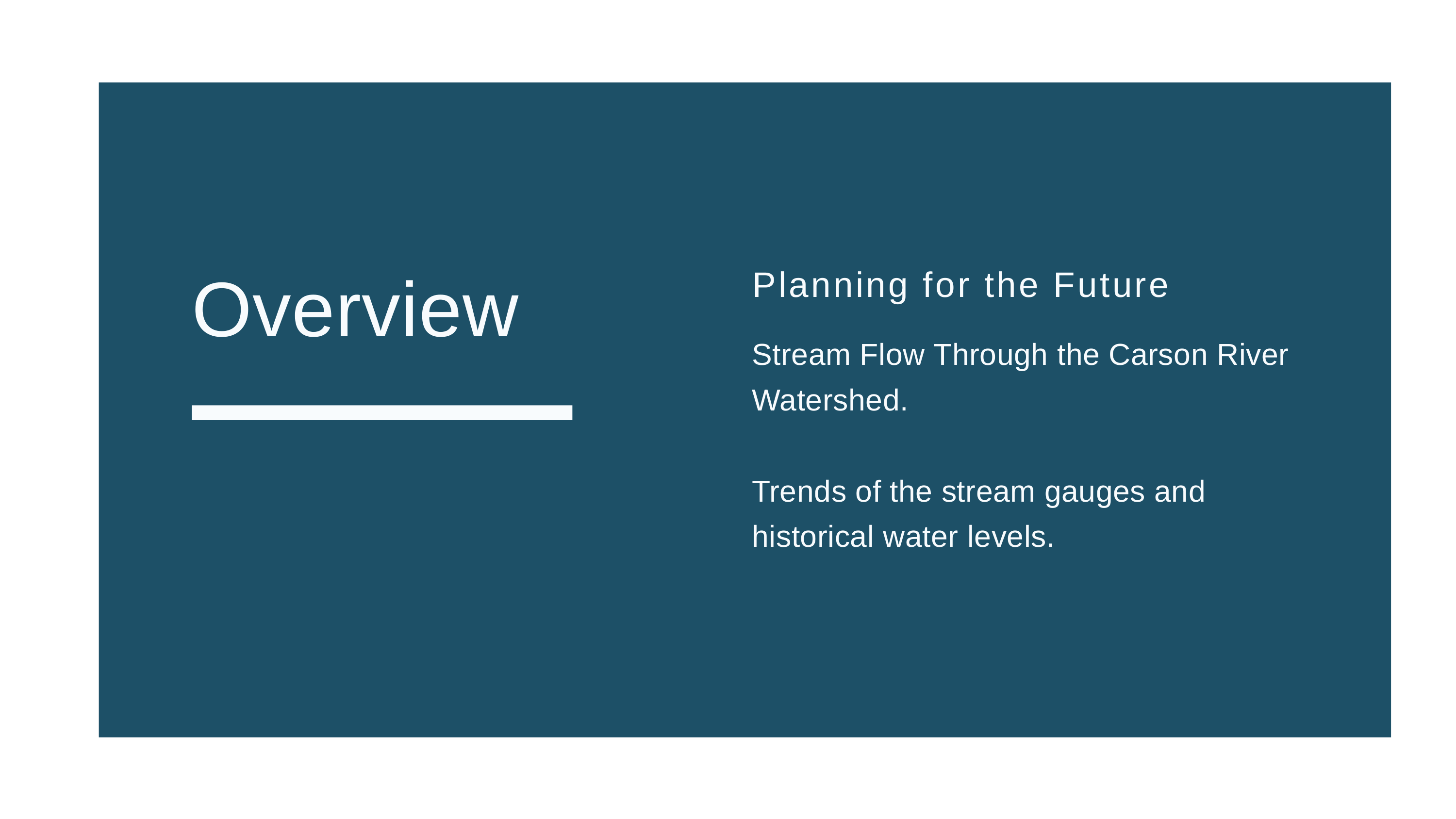

Overview

Planning for the Future
Stream Flow Through the Carson River Watershed.

Trends of the stream gauges and historical water levels.